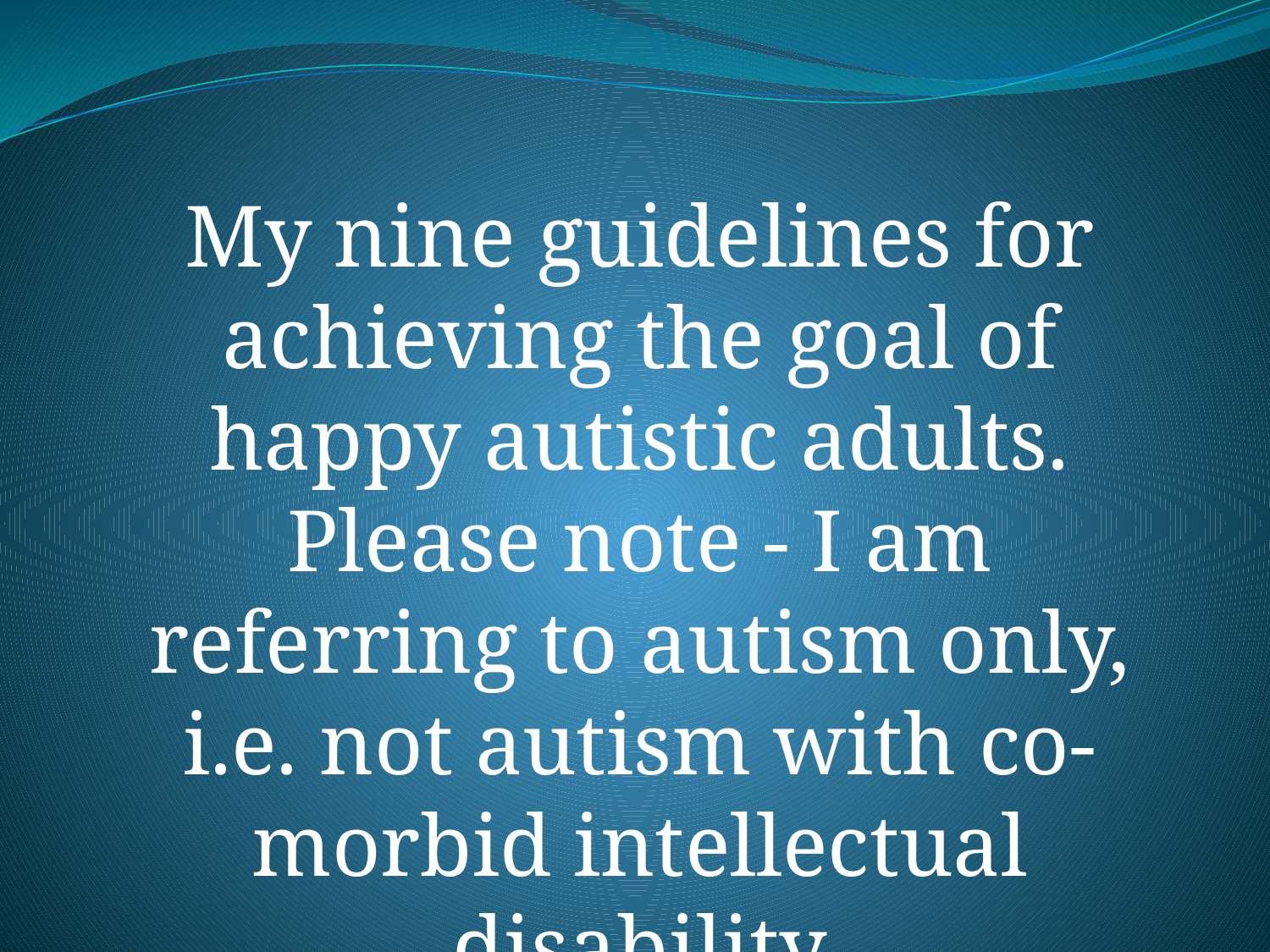

My nine guidelines for achieving the goal of happy autistic adults. Please note - I am referring to autism only, i.e. not autism with co-morbid intellectual disability